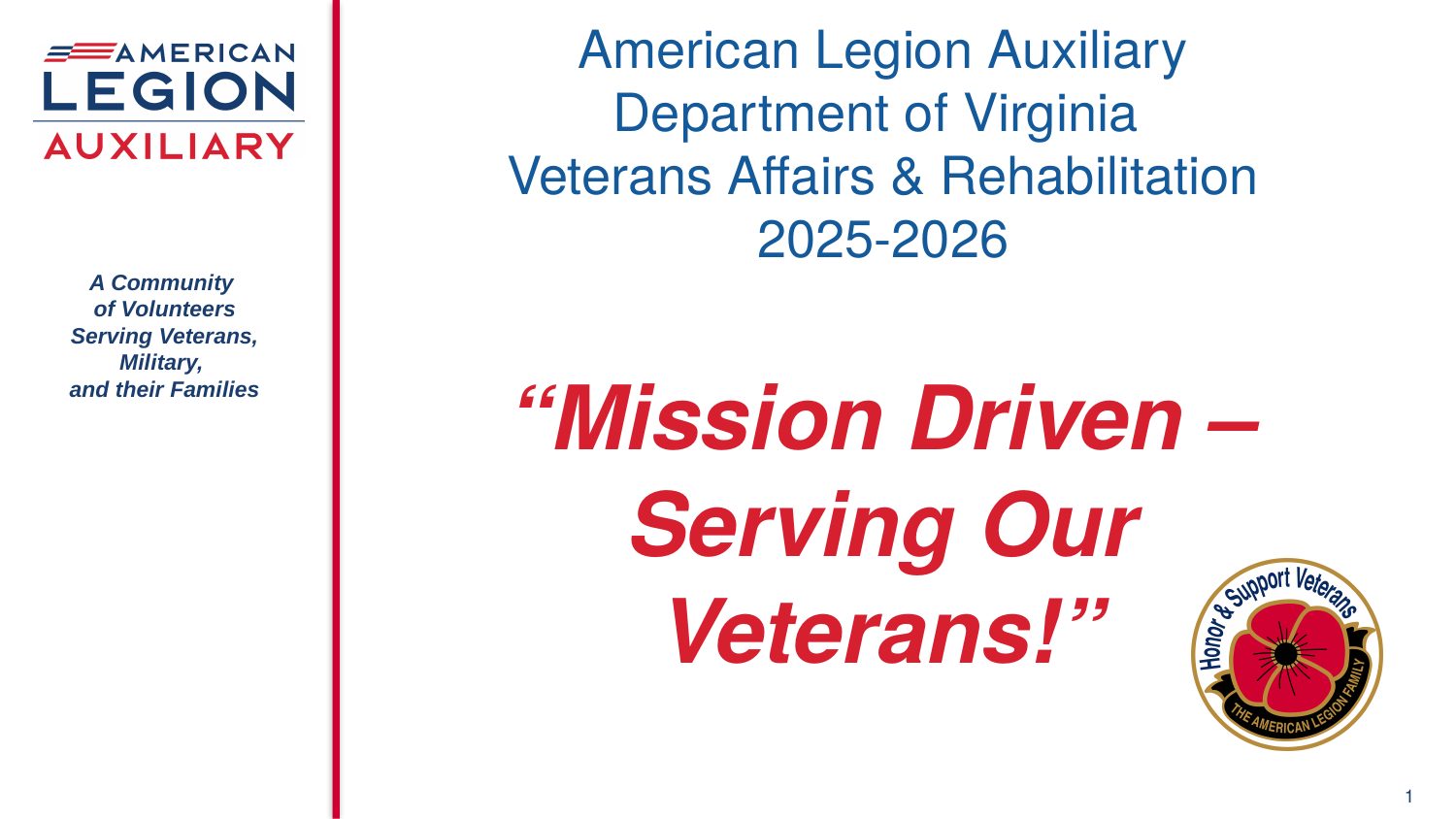

# American Legion Auxiliary Department of Virginia Veterans Affairs & Rehabilitation 2025-2026 “Mission Driven – Serving Our Veterans!”